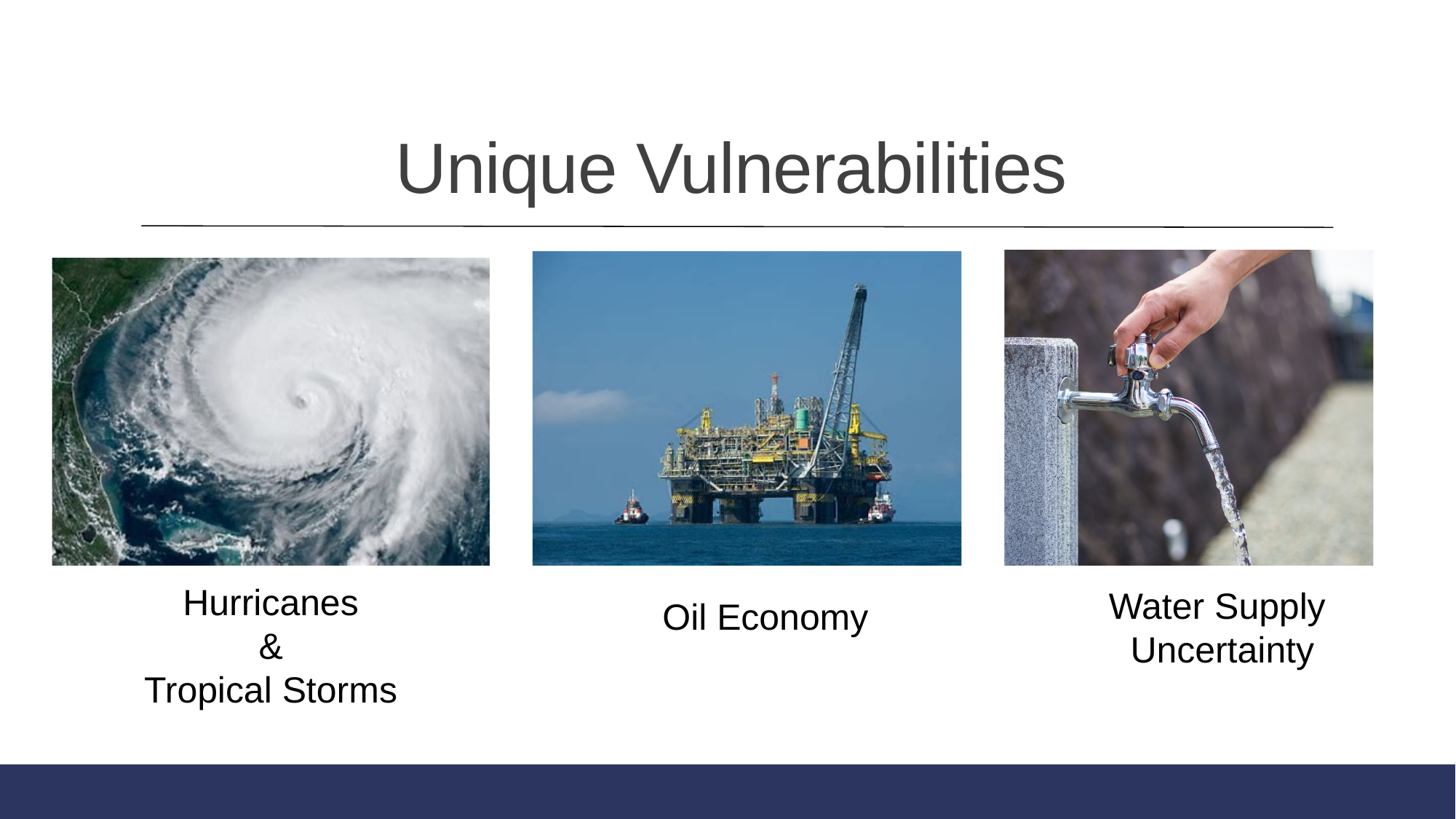

Unique Vulnerabilities

Hurricanes
 &
Tropical Storms

Water Supply
Uncertainty

Oil Economy